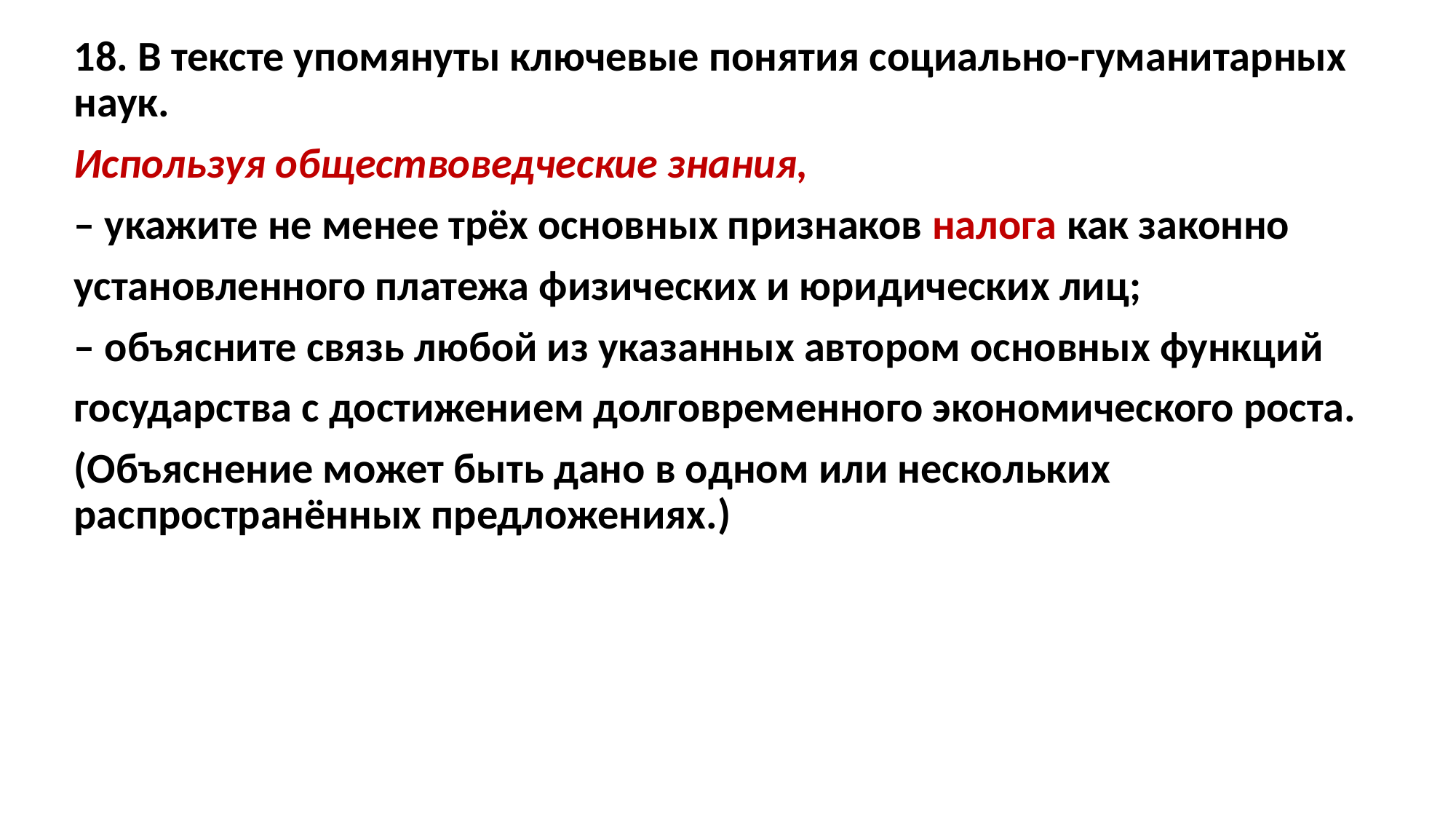

18. В тексте упомянуты ключевые понятия социально-гуманитарных наук.
Используя обществоведческие знания,
– укажите не менее трёх основных признаков налога как законно
установленного платежа физических и юридических лиц;
– объясните связь любой из указанных автором основных функций
государства с достижением долговременного экономического роста.
(Объяснение может быть дано в одном или нескольких распространённых предложениях.)